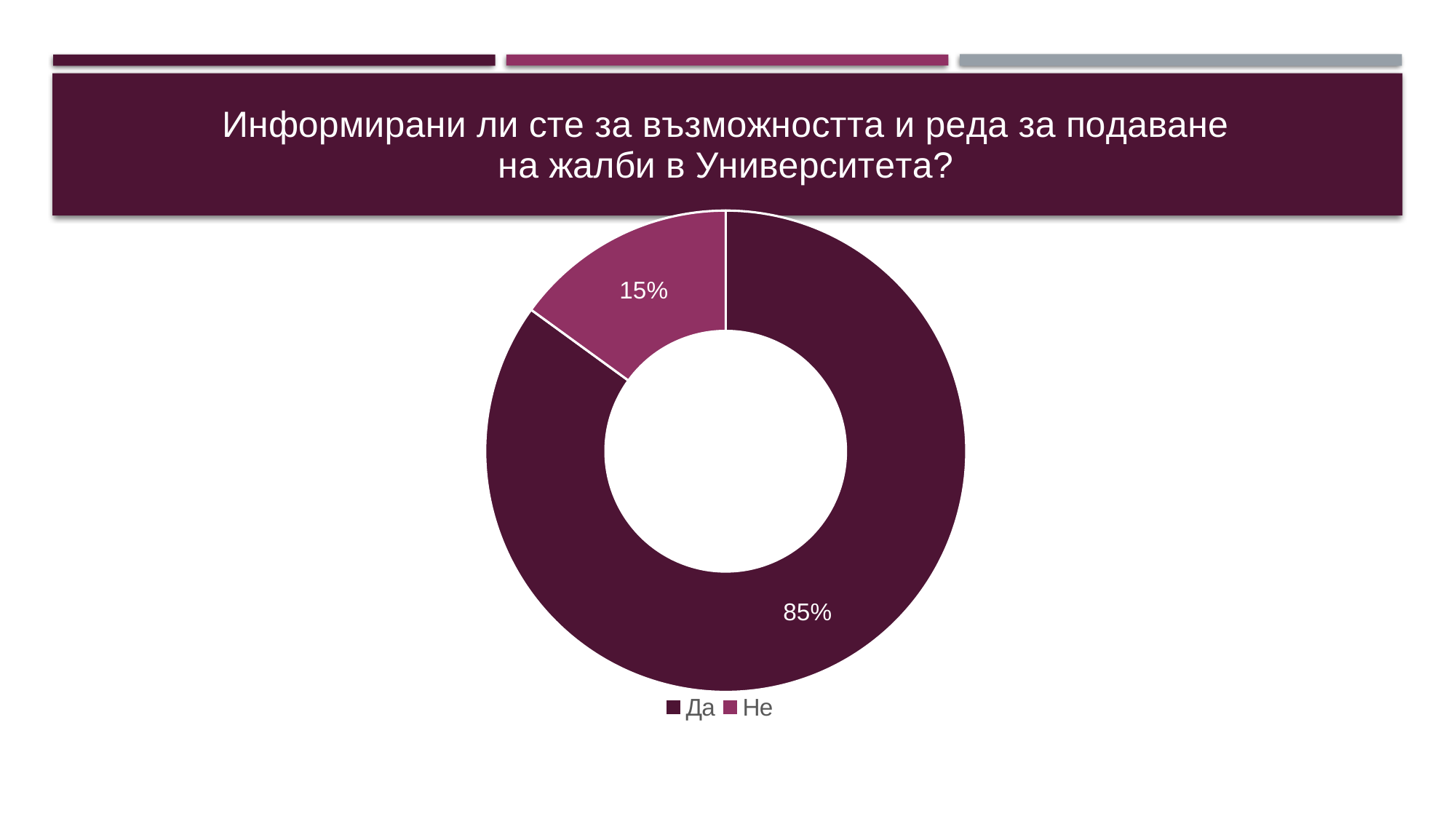

### Chart: Информирани ли сте за възможността и реда за подаване на жалби в Университета?

| Category |  |
|---|---|
| Да | 408.0 |
| Не | 72.0 |